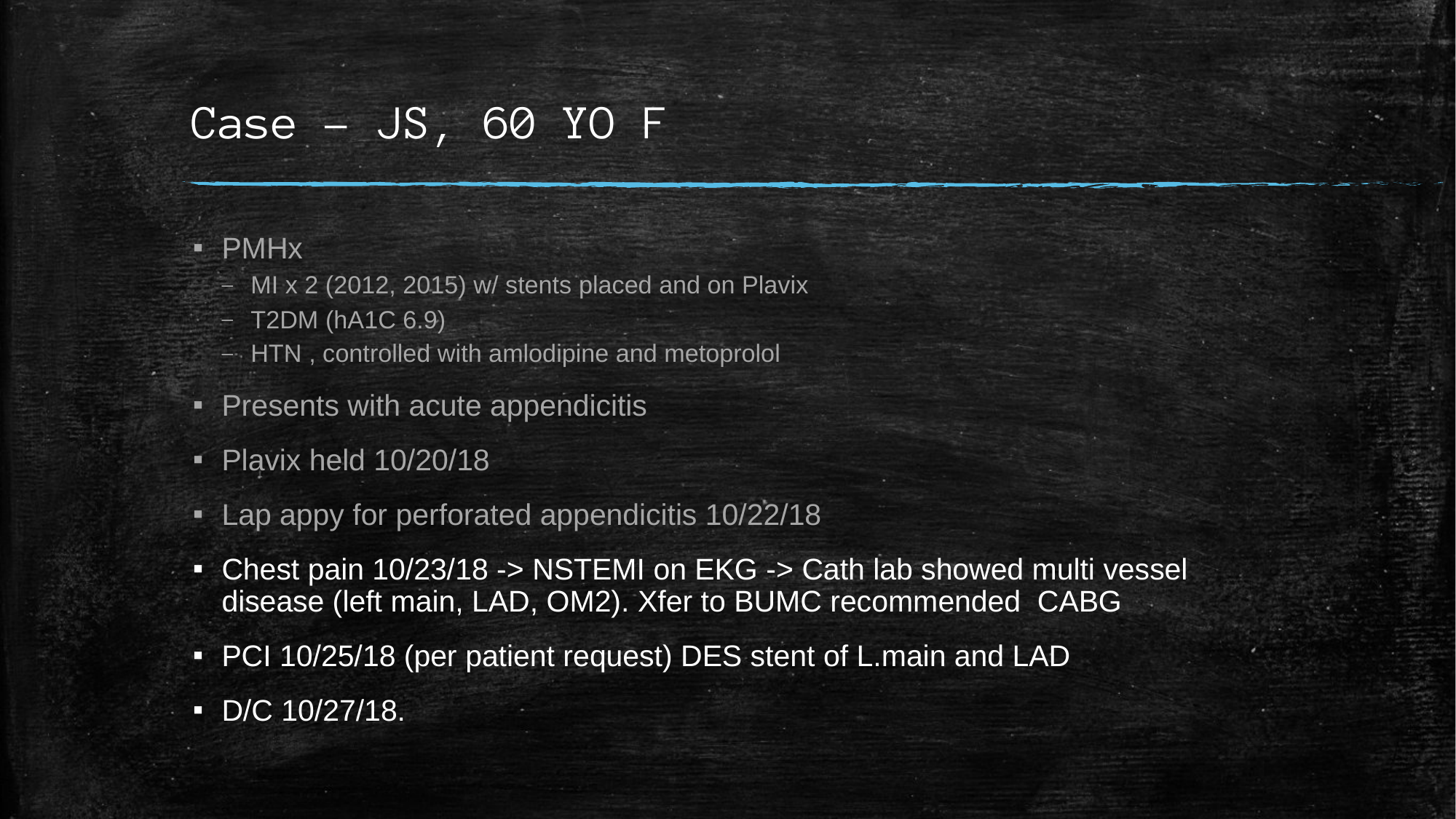

# Case – JS, 60 YO F
PMHx
MI x 2 (2012, 2015) w/ stents placed and on Plavix
T2DM (hA1C 6.9)
HTN , controlled with amlodipine and metoprolol
Presents with acute appendicitis
Plavix held 10/20/18
Lap appy for perforated appendicitis 10/22/18
Chest pain 10/23/18 -> NSTEMI on EKG -> Cath lab showed multi vessel disease (left main, LAD, OM2). Xfer to BUMC recommended  CABG
PCI 10/25/18 (per patient request) DES stent of L.main and LAD
D/C 10/27/18.